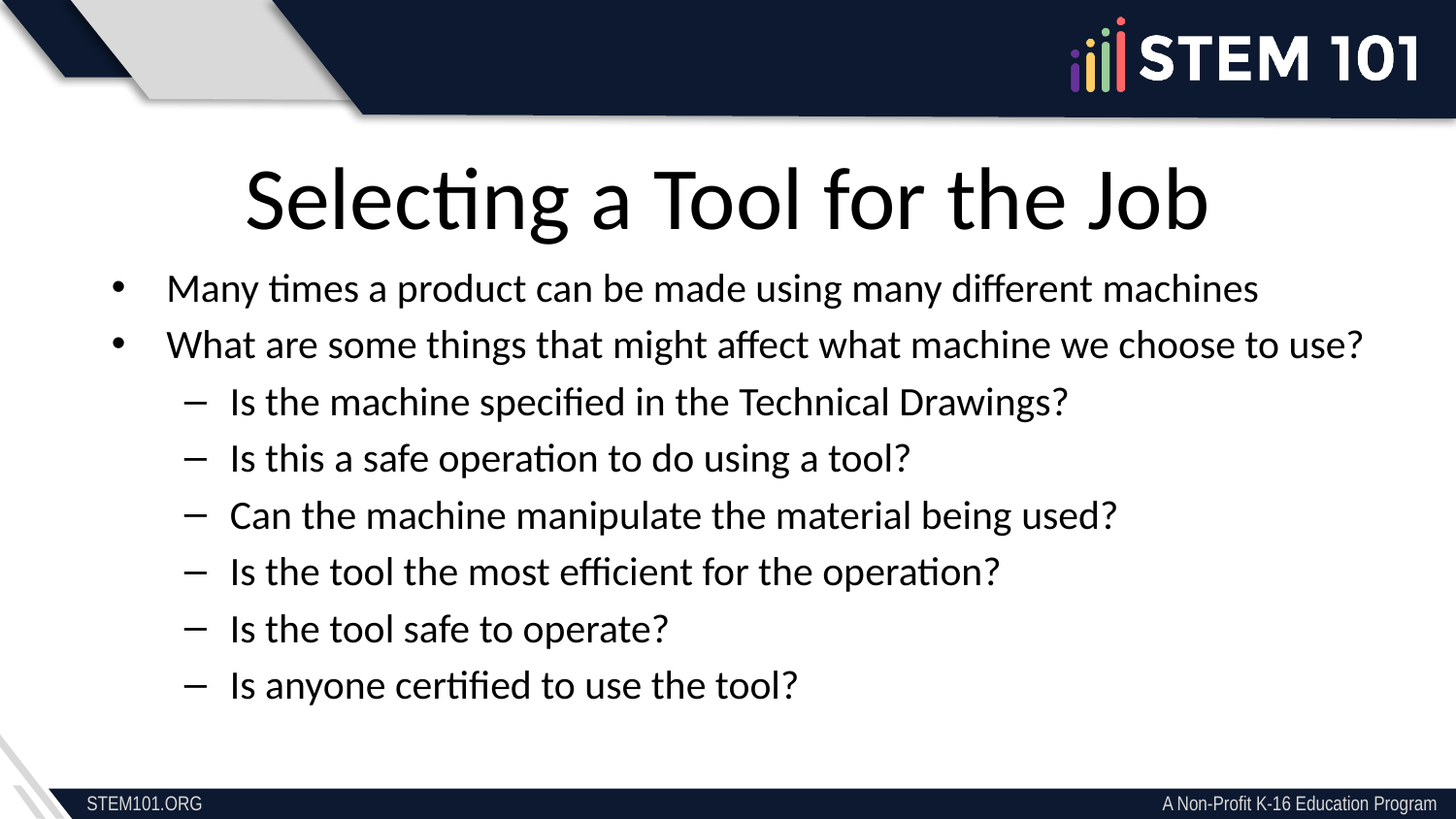

Selecting a Tool for the Job
Many times a product can be made using many different machines
What are some things that might affect what machine we choose to use?
Is the machine specified in the Technical Drawings?
Is this a safe operation to do using a tool?
Can the machine manipulate the material being used?
Is the tool the most efficient for the operation?
Is the tool safe to operate?
Is anyone certified to use the tool?